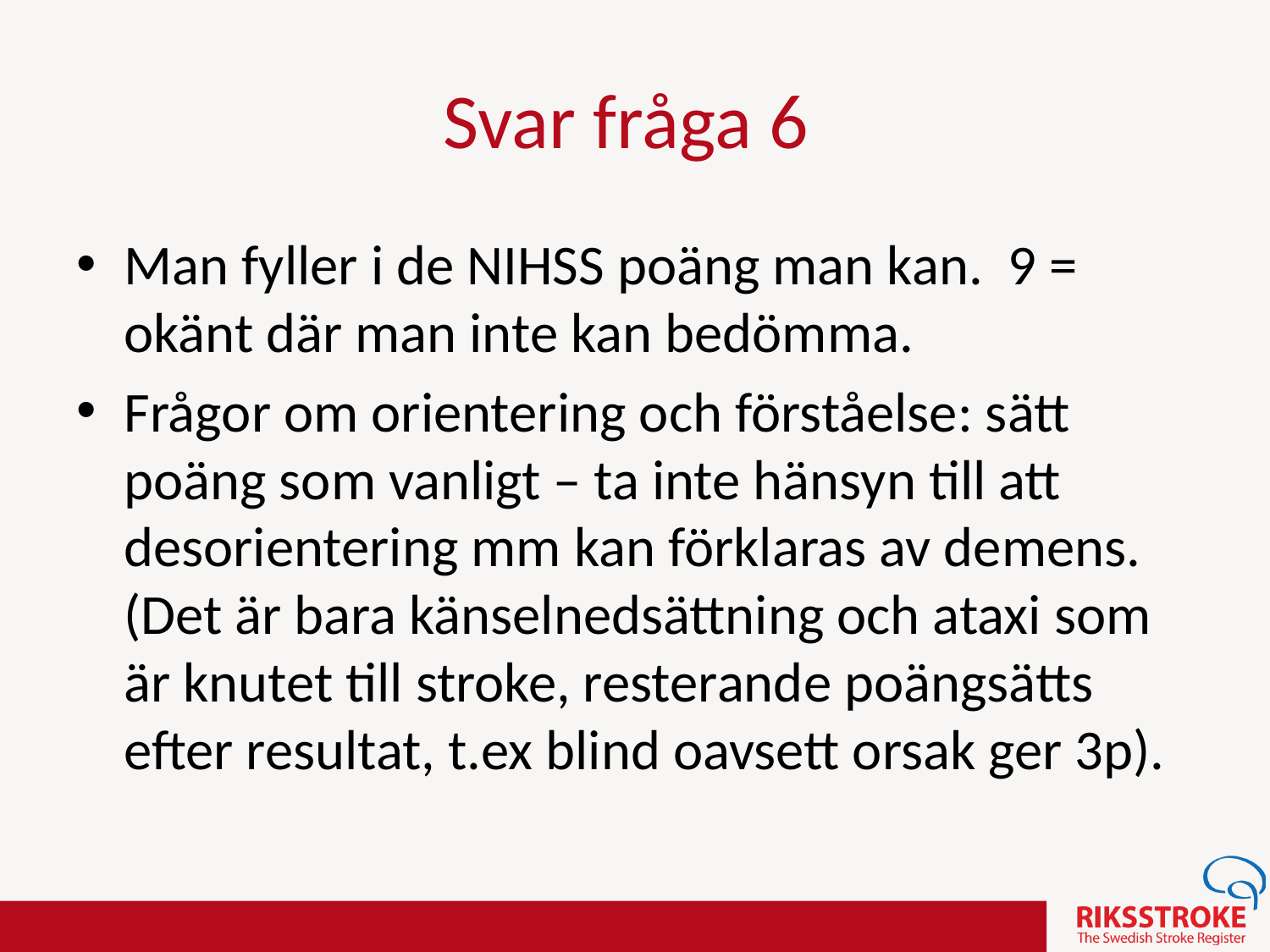

Svar fråga 6
Man fyller i de NIHSS poäng man kan.  9 = okänt där man inte kan bedömma.
Frågor om orientering och förståelse: sätt poäng som vanligt – ta inte hänsyn till att desorientering mm kan förklaras av demens. (Det är bara känselnedsättning och ataxi som är knutet till stroke, resterande poängsätts efter resultat, t.ex blind oavsett orsak ger 3p).